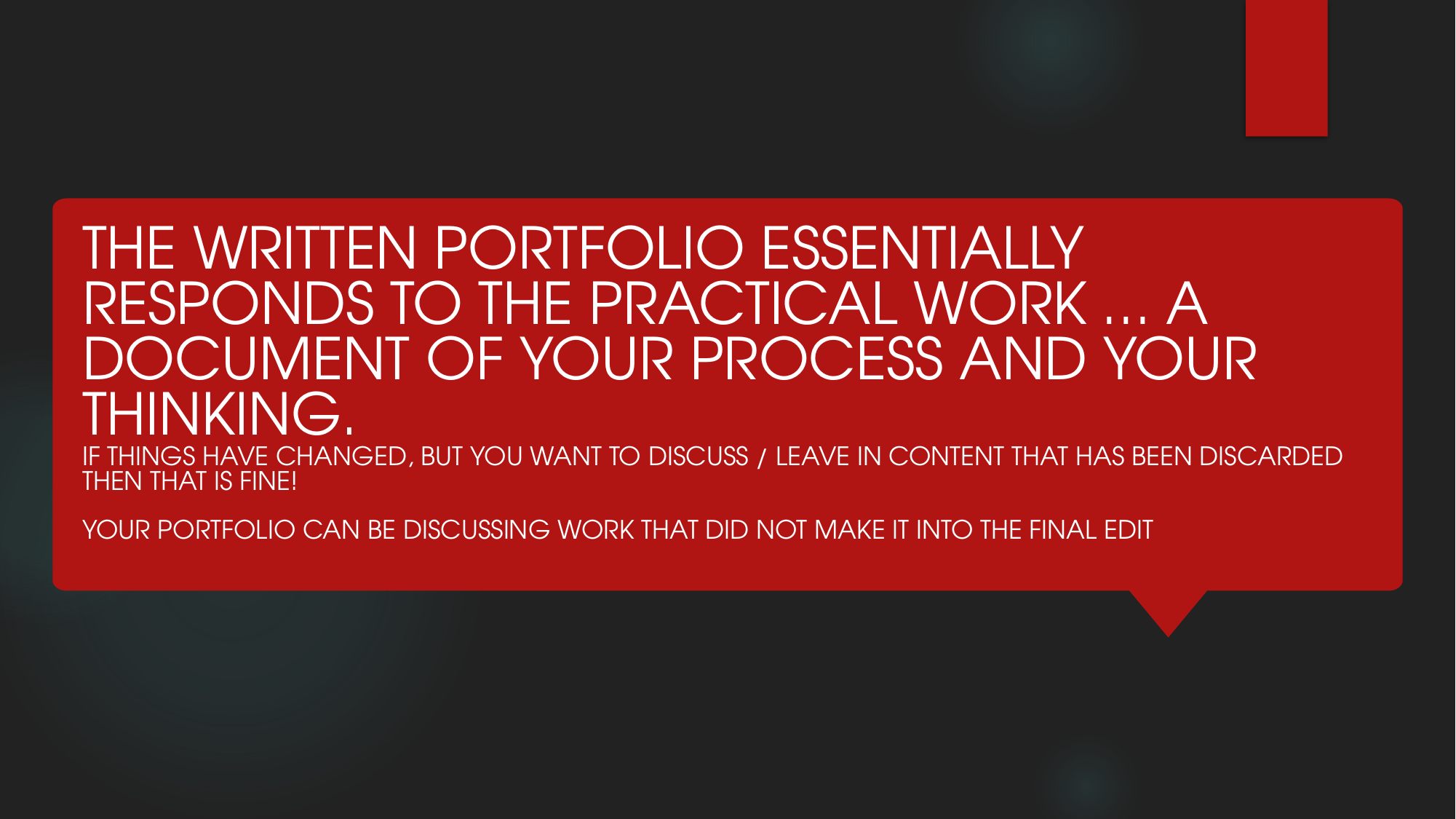

The written portfolio essentially responds to the practical work … A DOCUMENT OF YOUR PROCESS AND YOUR THINKING.
If things have changed, but you want to discuss / LEAVE IN content that has been discarded then that is fine!

Your portfolio can be discussing work that did not make it into the final edit